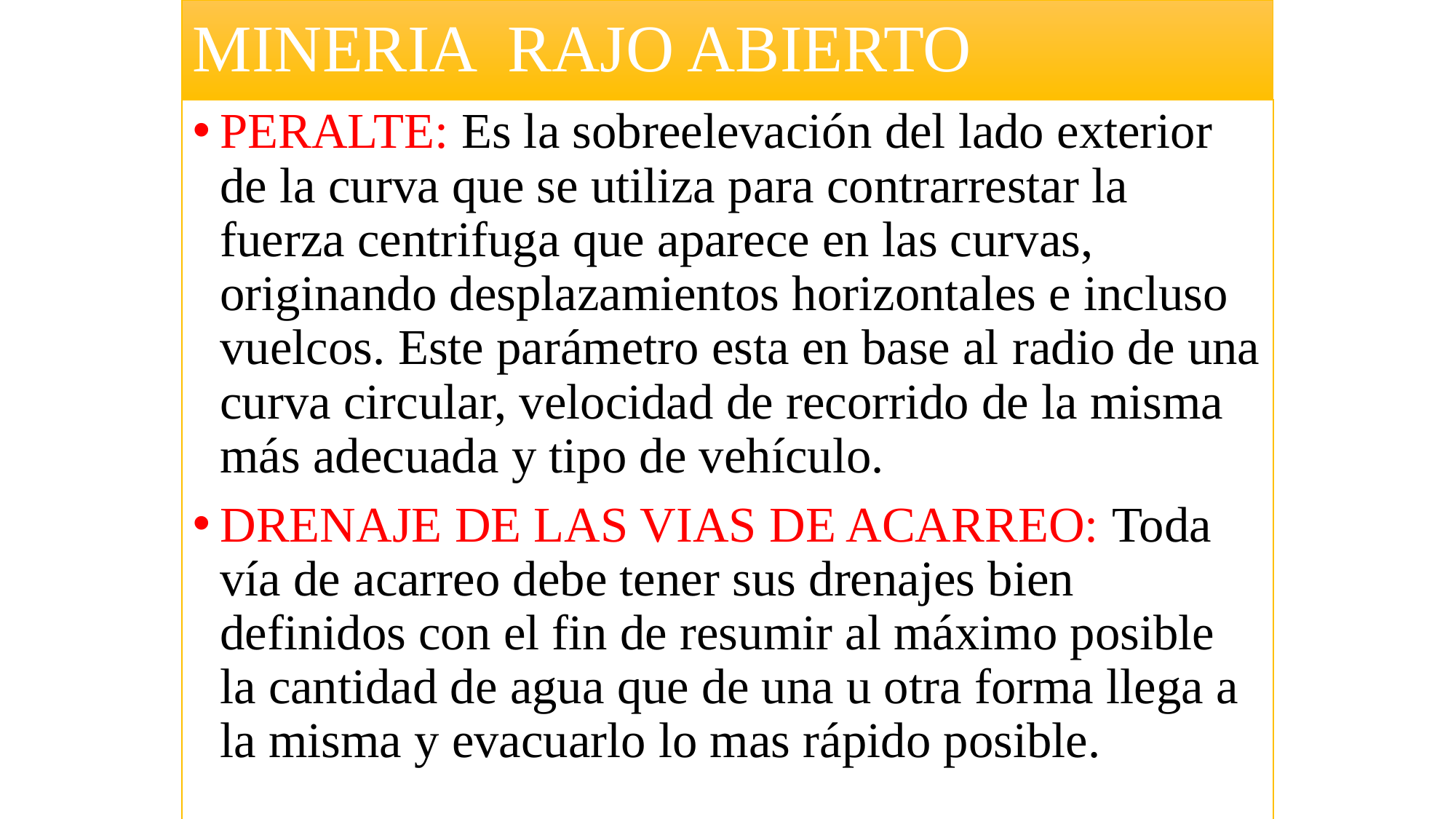

# MINERIA  RAJO ABIERTO
PERALTE: Es la sobreelevación del lado exterior de la curva que se utiliza para contrarrestar la fuerza centrifuga que aparece en las curvas, originando desplazamientos horizontales e incluso vuelcos. Este parámetro esta en base al radio de una curva circular, velocidad de recorrido de la misma más adecuada y tipo de vehículo.
DRENAJE DE LAS VIAS DE ACARREO: Toda vía de acarreo debe tener sus drenajes bien definidos con el fin de resumir al máximo posible la cantidad de agua que de una u otra forma llega a la misma y evacuarlo lo mas rápido posible.